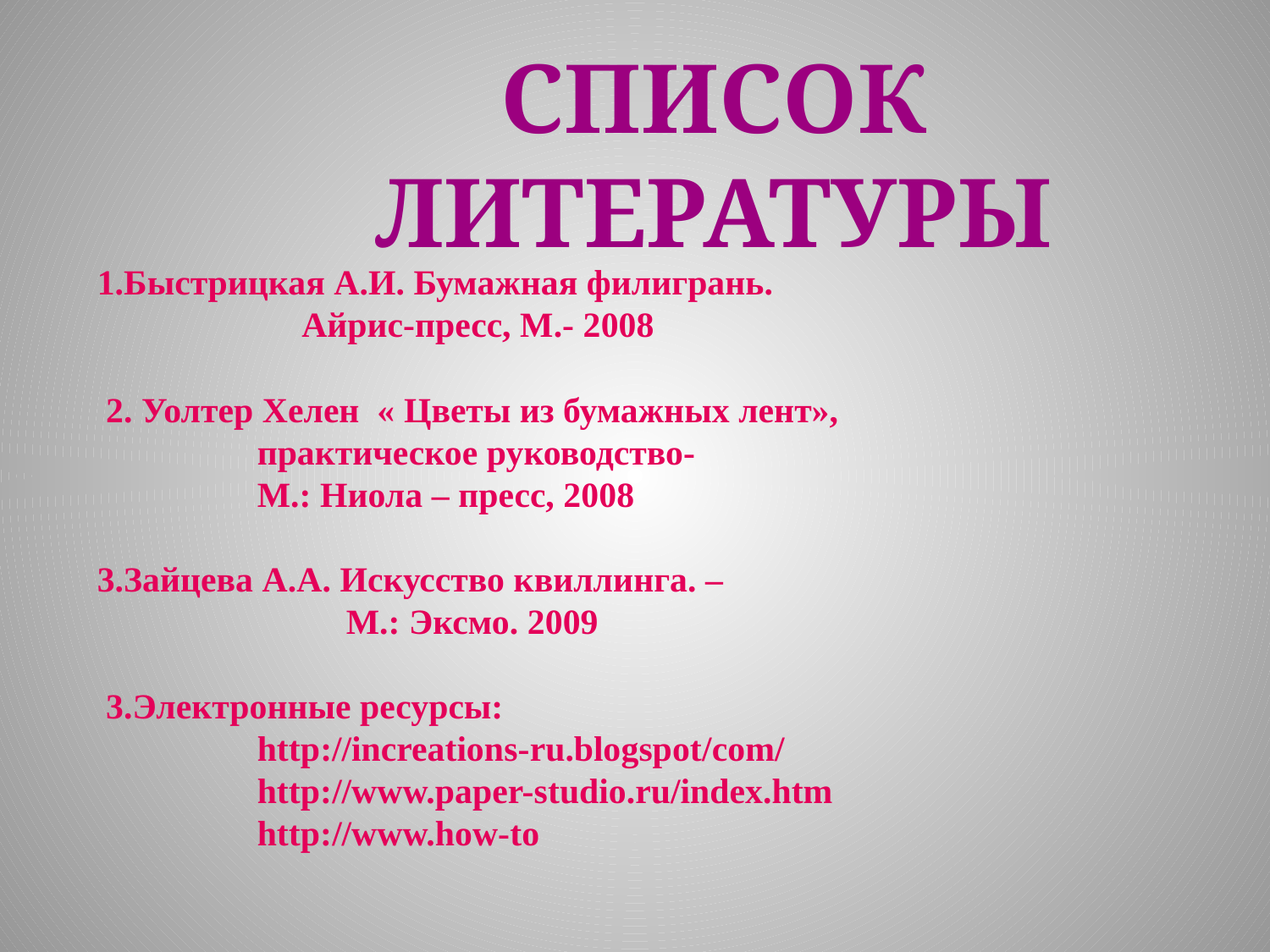

СПИСОК ЛИТЕРАТУРЫ
1.Быстрицкая А.И. Бумажная филигрань.
                       Айрис-пресс, М.- 2008

 2. Уолтер Хелен  « Цветы из бумажных лент»,
                  практическое руководство-
                  М.: Ниола – пресс, 2008

3.Зайцева А.А. Искусство квиллинга. –
                            М.: Эксмо. 2009

 3.Электронные ресурсы:
                  http://increations-ru.blogspot/com/
                  http://www.paper-studio.ru/index.htm
                  http://www.how-to